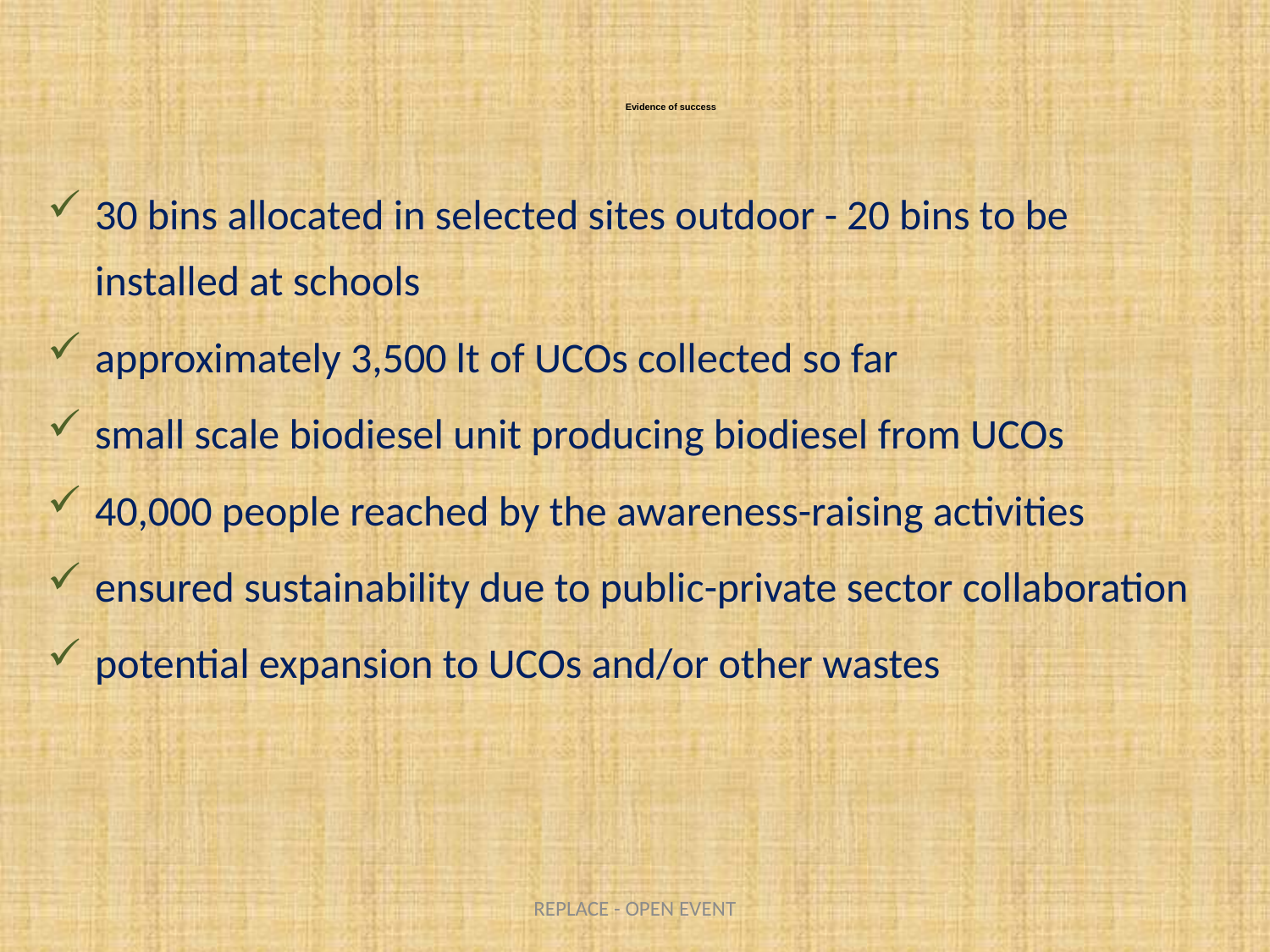

# Evidence of success
30 bins allocated in selected sites outdoor - 20 bins to be installed at schools
approximately 3,500 lt of UCOs collected so far
small scale biodiesel unit producing biodiesel from UCOs
40,000 people reached by the awareness-raising activities
ensured sustainability due to public-private sector collaboration
potential expansion to UCOs and/or other wastes

REPLACE - OPEN EVENT